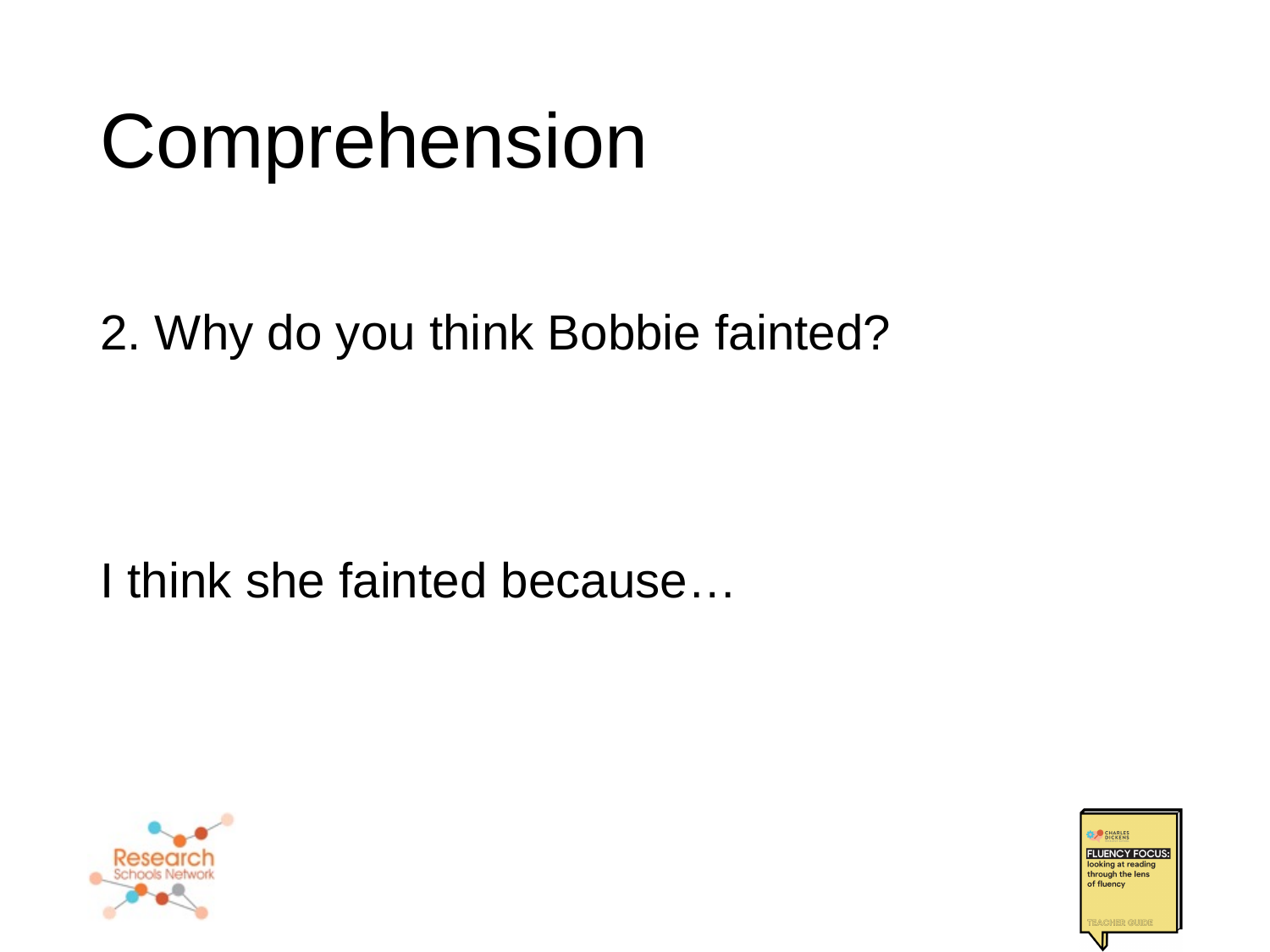

# Comprehension

2. Why do you think Bobbie fainted?

I think she fainted because…